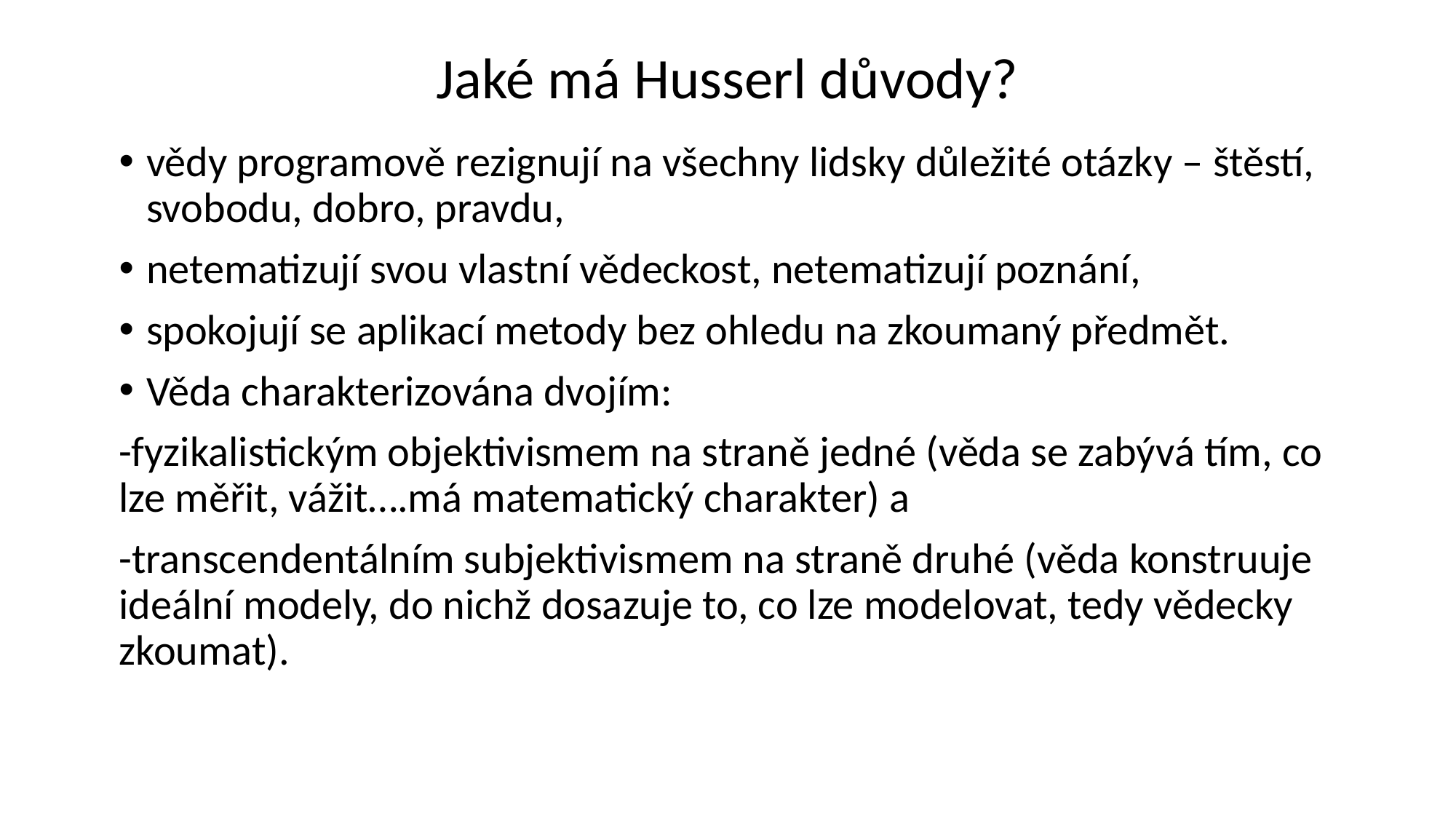

# Jaké má Husserl důvody?
vědy programově rezignují na všechny lidsky důležité otázky – štěstí, svobodu, dobro, pravdu,
netematizují svou vlastní vědeckost, netematizují poznání,
spokojují se aplikací metody bez ohledu na zkoumaný předmět.
Věda charakterizována dvojím:
-fyzikalistickým objektivismem na straně jedné (věda se zabývá tím, co lze měřit, vážit….má matematický charakter) a
-transcendentálním subjektivismem na straně druhé (věda konstruuje ideální modely, do nichž dosazuje to, co lze modelovat, tedy vědecky zkoumat).